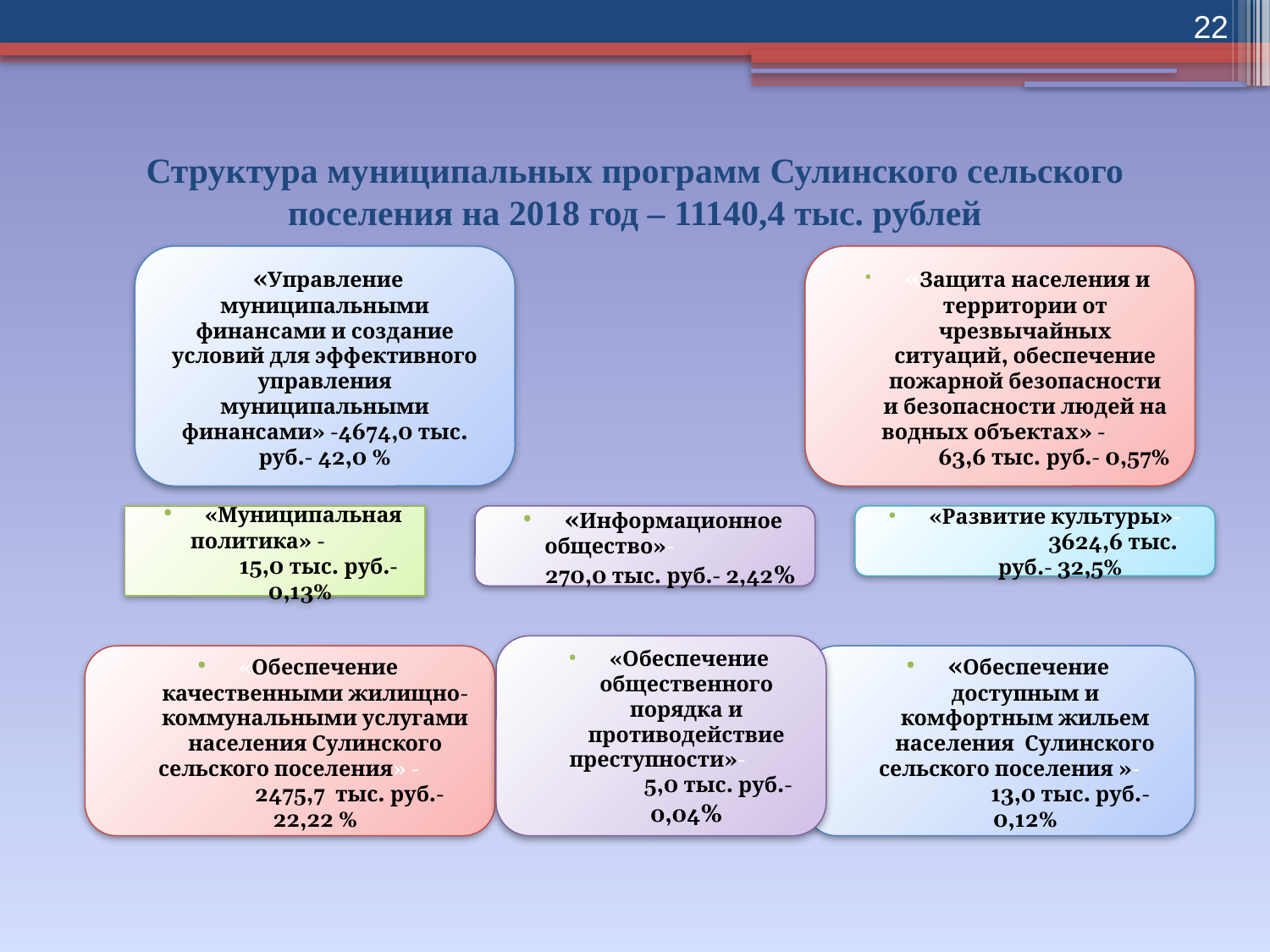

22
# Структура муниципальных программ Сулинского сельского поселения на 2018 год – 11140,4 тыс. рублей
 «Управление муниципальными финансами и создание условий для эффективного управления муниципальными финансами» -4674,0 тыс. руб.- 42,0 %
 «Защита населения и территории от чрезвычайных ситуаций, обеспечение пожарной безопасности и безопасности людей на водных объектах» -                        63,6 тыс. руб.- 0,57%
 «Муниципальная политика» -                        15,0 тыс. руб.- 0,13%
 «Информационное общество»-                        270,0 тыс. руб.- 2,42%
 «Развитие культуры»-                        3624,6 тыс. руб.- 32,5%
 «Обеспечение общественного порядка и противодействие преступности»-                        5,0 тыс. руб.- 0,04%
 «Обеспечение качественными жилищно-коммунальными услугами населения Сулинского сельского поселения» -                        2475,7  тыс. руб.- 22,22 %
 «Обеспечение доступным и комфортным жильем населения  Сулинского сельского поселения »-                        13,0 тыс. руб.- 0,12%